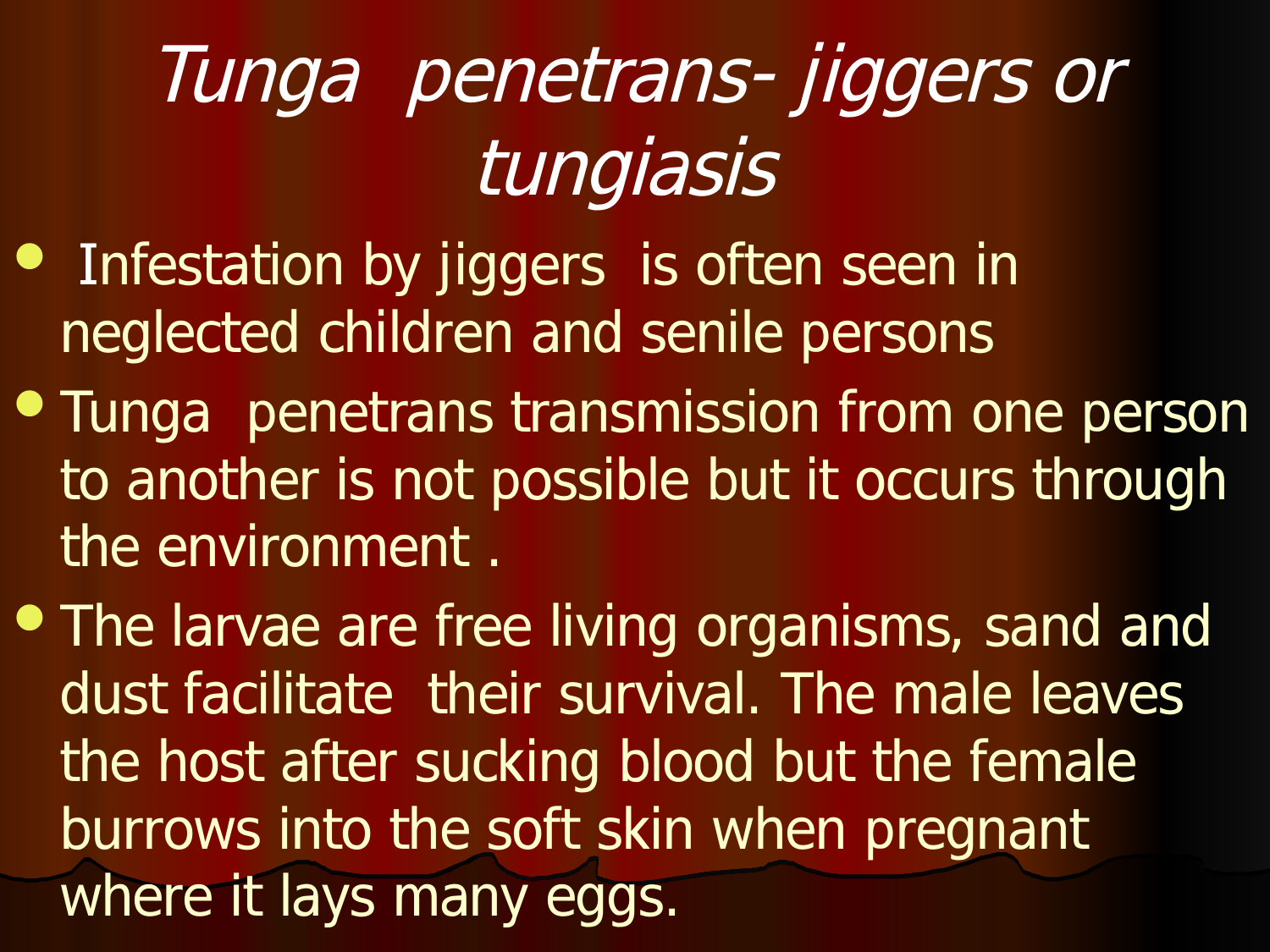

# Tunga  penetrans- jiggers or tungiasis
 Infestation by jiggers  is often seen in neglected children and senile persons
Tunga  penetrans transmission from one person to another is not possible but it occurs through the environment .
The larvae are free living organisms, sand and dust facilitate  their survival. The male leaves the host after sucking blood but the female burrows into the soft skin when pregnant where it lays many eggs.